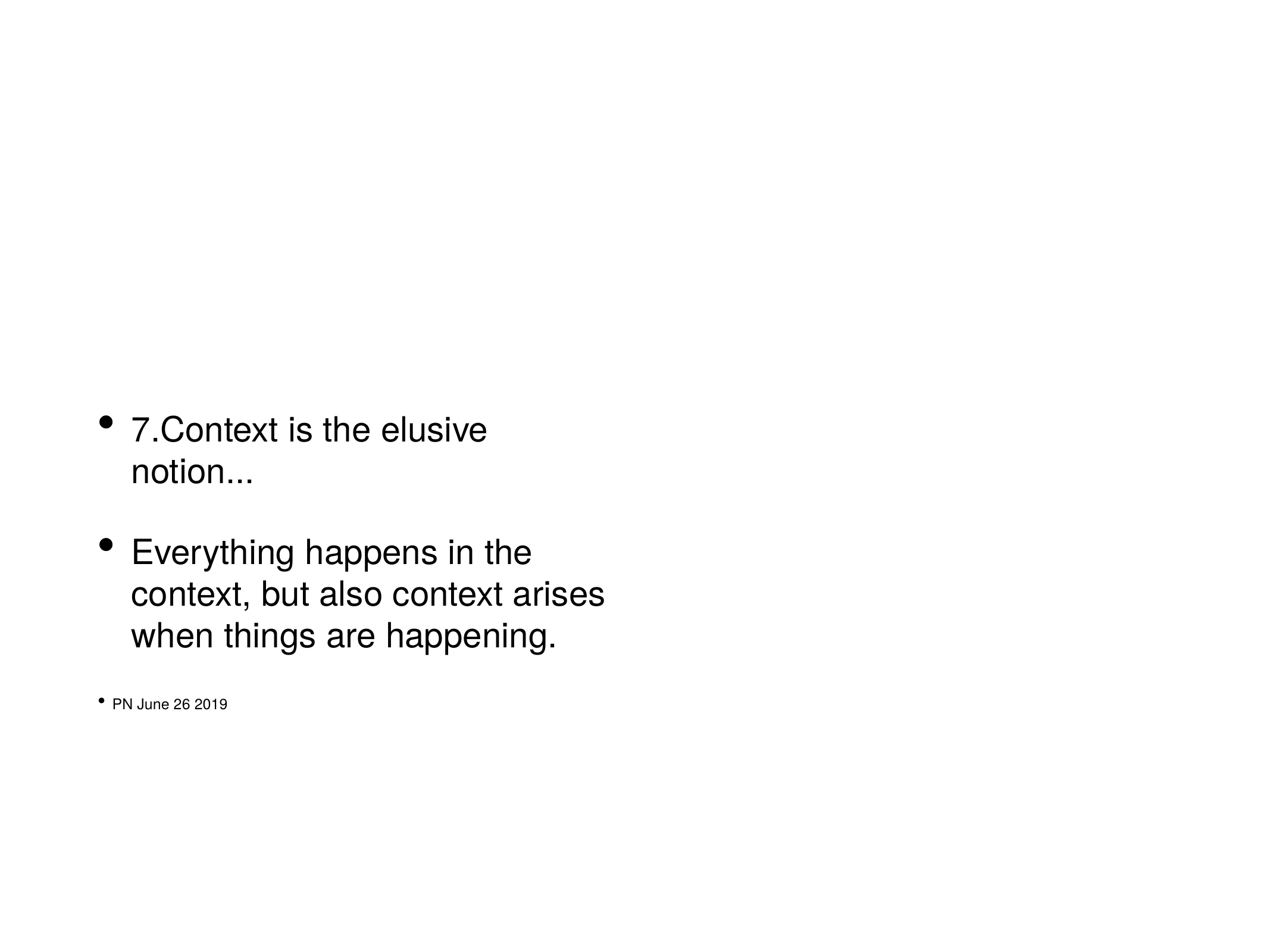

#
7.Context is the elusive notion...
Everything happens in the context, but also context arises when things are happening.
PN June 26 2019